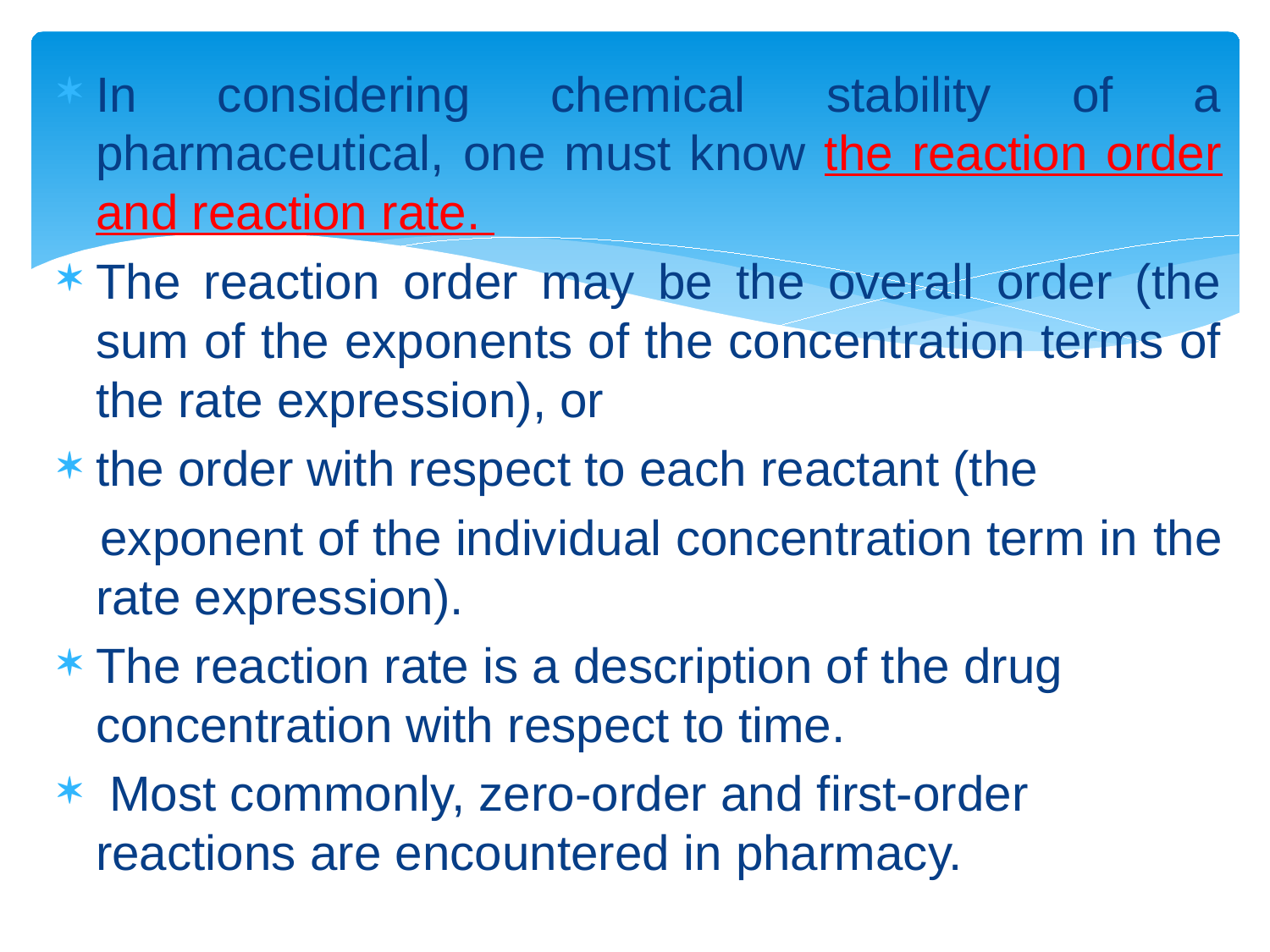

In considering chemical stability of a pharmaceutical, one must know the reaction order and reaction rate.
The reaction order may be the overall order (the sum of the exponents of the concentration terms of the rate expression), or
the order with respect to each reactant (the
   exponent of the individual concentration term in the rate expression).
The reaction rate is a description of the drug concentration with respect to time.
 Most commonly, zero-order and first-order reactions are encountered in pharmacy.